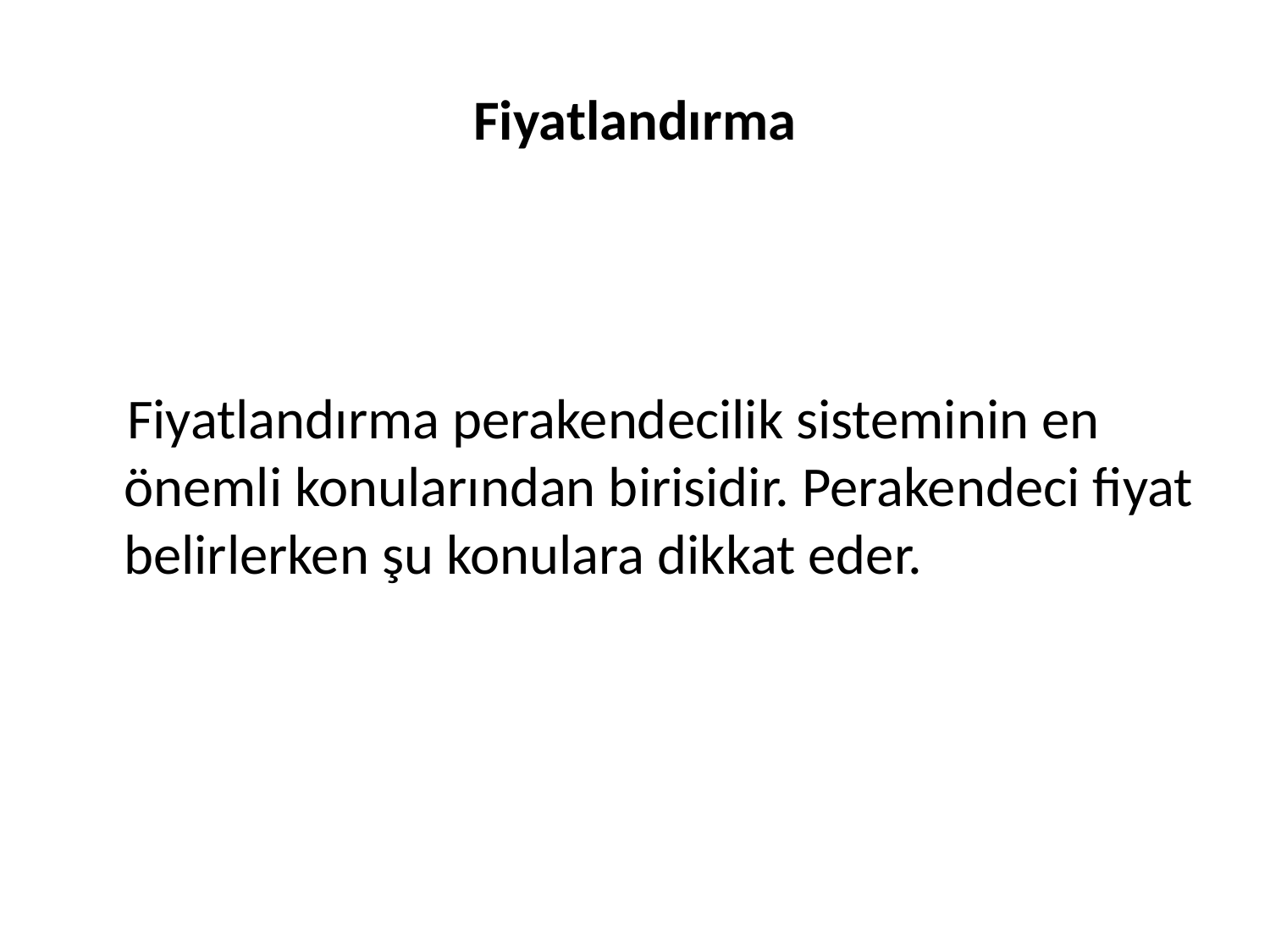

# Fiyatlandırma
    Fiyatlandırma perakendecilik sisteminin en önemli konularından birisidir. Perakendeci fiyat belirlerken şu konulara dikkat eder.